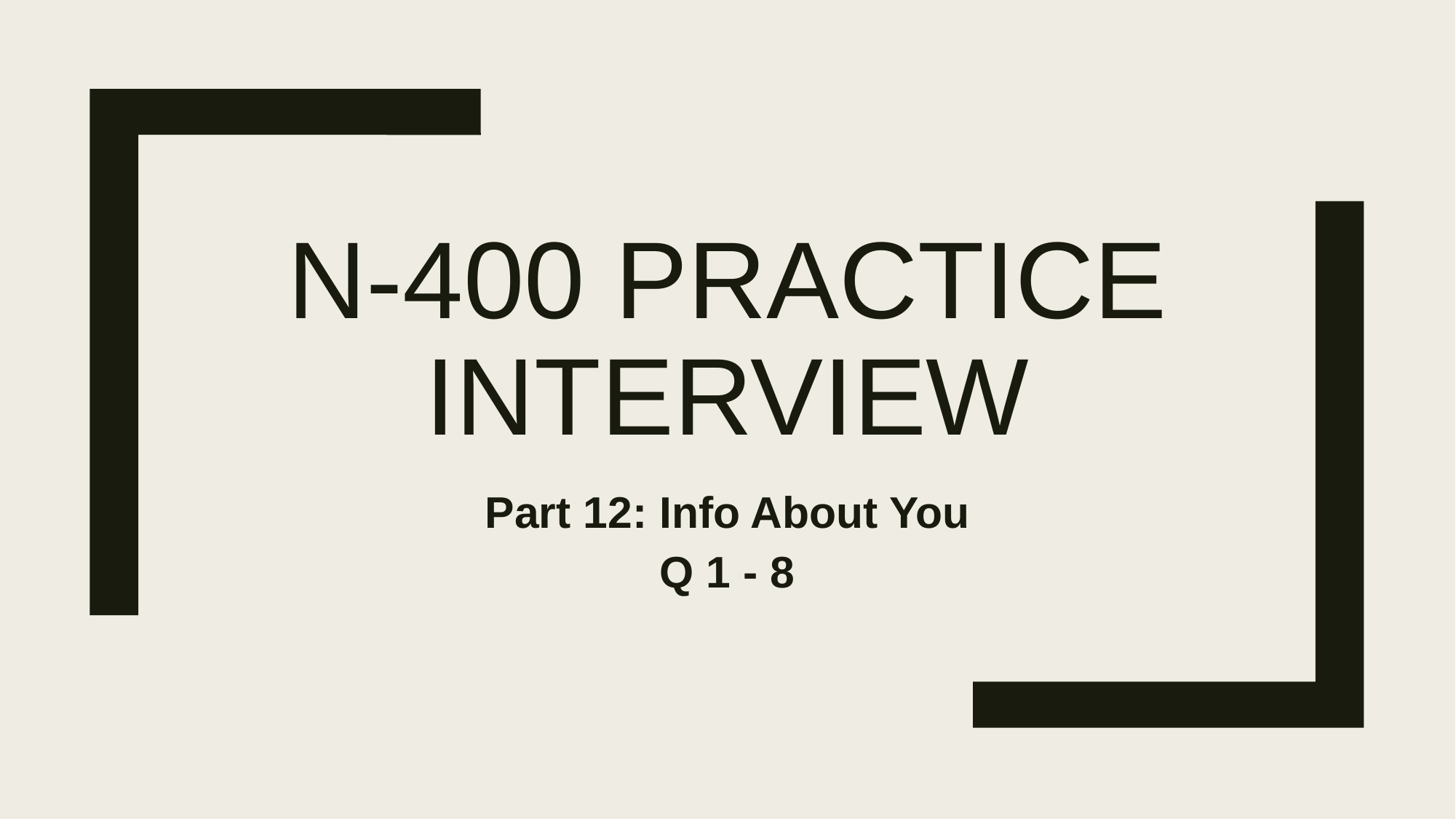

# N-400 Practice Interview
Part 12: Info About You
Q 1 - 8